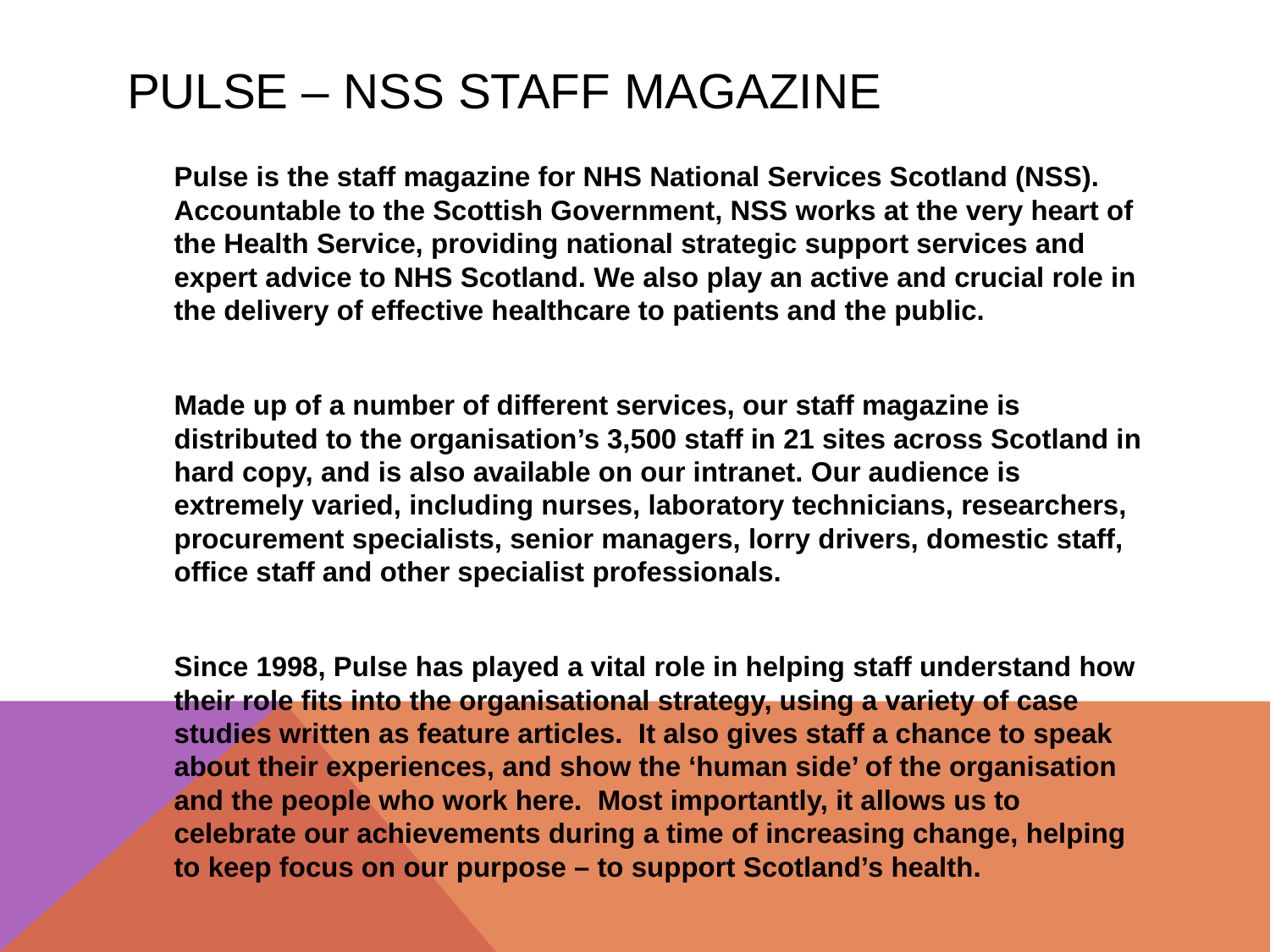

# Pulse – NSS staff magazine
	Pulse is the staff magazine for NHS National Services Scotland (NSS). Accountable to the Scottish Government, NSS works at the very heart of the Health Service, providing national strategic support services and expert advice to NHS Scotland. We also play an active and crucial role in the delivery of effective healthcare to patients and the public.

	Made up of a number of different services, our staff magazine is distributed to the organisation’s 3,500 staff in 21 sites across Scotland in hard copy, and is also available on our intranet. Our audience is extremely varied, including nurses, laboratory technicians, researchers, procurement specialists, senior managers, lorry drivers, domestic staff, office staff and other specialist professionals.

	Since 1998, Pulse has played a vital role in helping staff understand how their role fits into the organisational strategy, using a variety of case studies written as feature articles.  It also gives staff a chance to speak about their experiences, and show the ‘human side’ of the organisation and the people who work here.  Most importantly, it allows us to celebrate our achievements during a time of increasing change, helping to keep focus on our purpose – to support Scotland’s health.